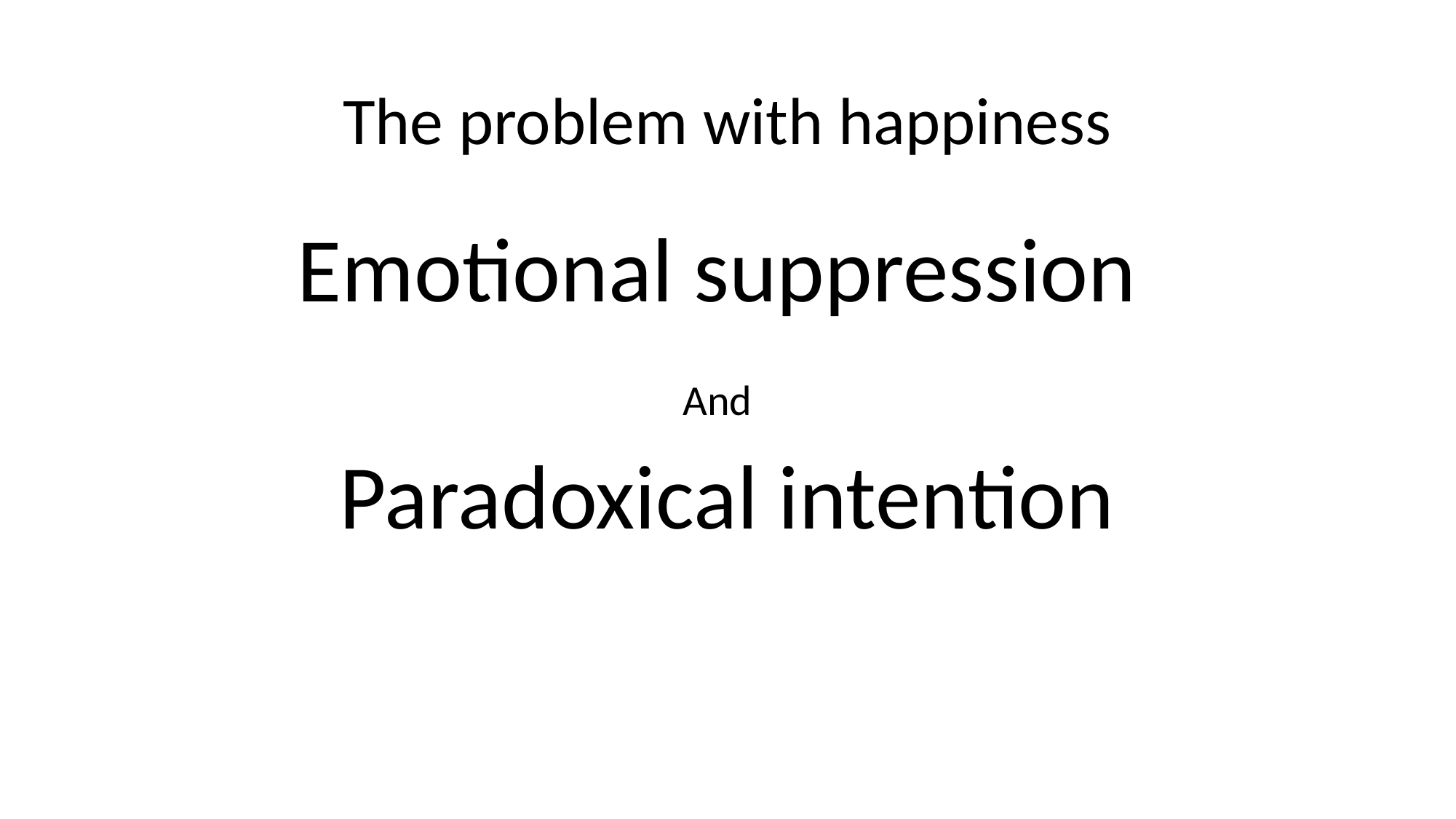

# The problem with happiness
Emotional suppression
And
Paradoxical intention